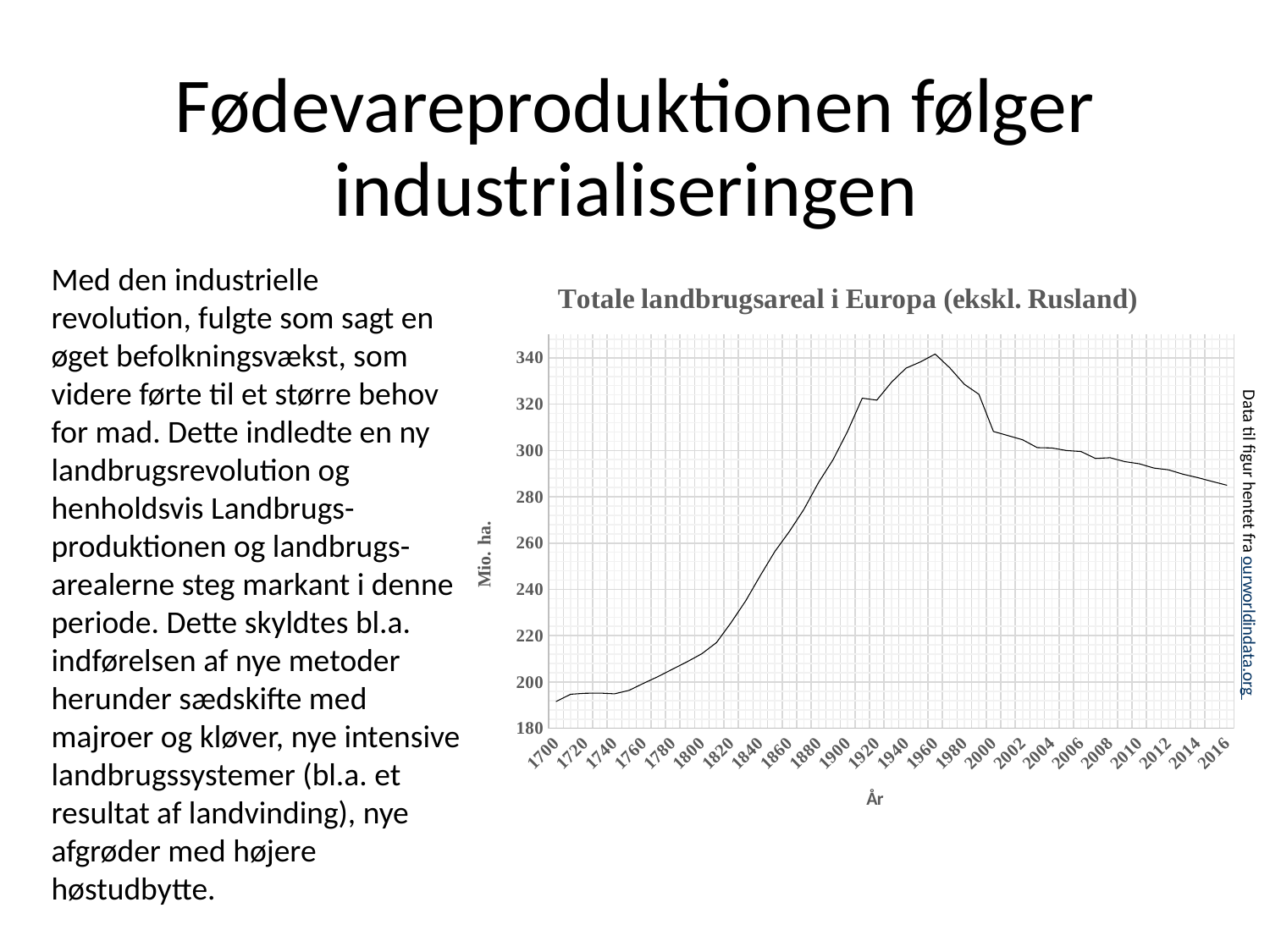

# Fødevareproduktionen følger industrialiseringen
Med den industrielle revolution, fulgte som sagt en øget befolkningsvækst, som videre førte til et større behov for mad. Dette indledte en ny landbrugsrevolution og henholdsvis Landbrugs- produktionen og landbrugs- arealerne steg markant i denne periode. Dette skyldtes bl.a. indførelsen af nye metoder herunder sædskifte med majroer og kløver, nye intensive landbrugssystemer (bl.a. et resultat af landvinding), nye afgrøder med højere høstudbytte.

### Chart: Totale landbrugsareal i Europa (ekskl. Rusland)

| Category |  |
|---|---|
| 1700 | 191.598243 |
| 1710 | 194.717526 |
| 1720 | 195.137709 |
| 1730 | 195.224361 |
| 1740 | 194.896732 |
| 1750 | 196.385863 |
| 1760 | 199.451789 |
| 1770 | 202.374592 |
| 1780 | 205.609931 |
| 1790 | 208.800926 |
| 1800 | 212.214253 |
| 1810 | 217.030331 |
| 1820 | 225.621816 |
| 1830 | 235.00951 |
| 1840 | 245.915718 |
| 1850 | 256.3357669999999 |
| 1860 | 265.018681 |
| 1870 | 274.592594 |
| 1880 | 286.175542 |
| 1890 | 296.0635379999998 |
| 1900 | 308.3665639999999 |
| 1910 | 322.569248 |
| 1920 | 321.7185559999998 |
| 1930 | 329.403496 |
| 1940 | 335.538832 |
| 1950 | 338.2436400000001 |
| 1960 | 341.622612 |
| 1970 | 335.6955899999999 |
| 1980 | 328.5787 |
| 1990 | 324.24936 |
| 2000 | 308.19918 |
| 2001 | 306.4078 |
| 2002 | 304.6109400000001 |
| 2003 | 301.23746 |
| 2004 | 301.07189 |
| 2005 | 299.9694099999999 |
| 2006 | 299.55241 |
| 2007 | 296.54949 |
| 2008 | 296.87795 |
| 2009 | 295.17539 |
| 2010 | 294.26422 |
| 2011 | 292.40067 |
| 2012 | 291.6502500000001 |
| 2013 | 289.7533399999998 |
| 2014 | 288.2880999999998 |
| 2015 | 286.61514 |
| 2016 | 285.00937 |
Data til figur hentet fra ourworldindata.org